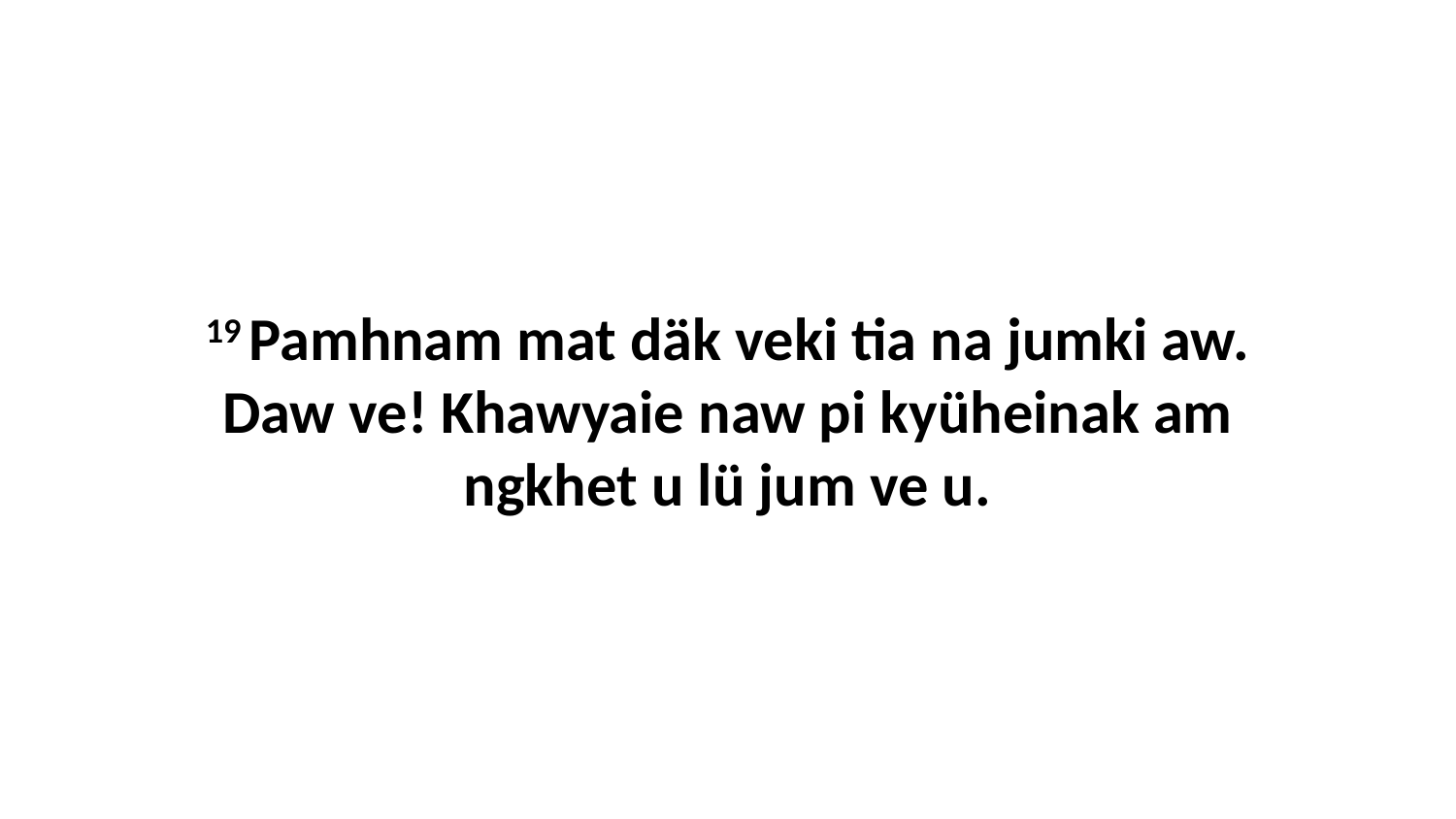

19 Pamhnam mat däk veki tia na jumki aw. Daw ve! Khawyaie naw pi kyüheinak am ngkhet u lü jum ve u.